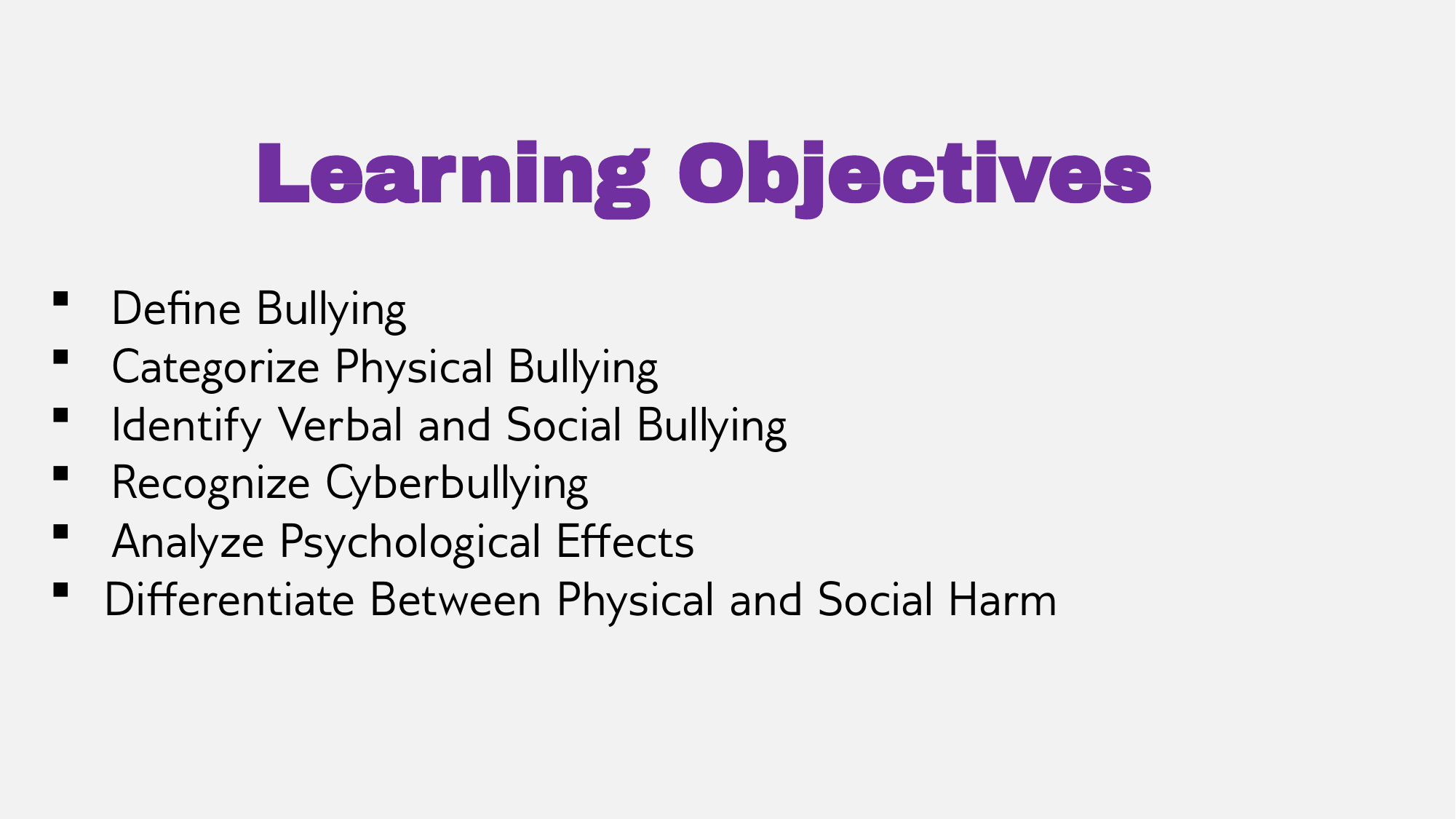

Learning Objectives

Define Bullying
Categorize Physical Bullying
Identify Verbal and Social Bullying
Recognize Cyberbullying
Analyze Psychological Effects
Differentiate Between Physical and Social Harm